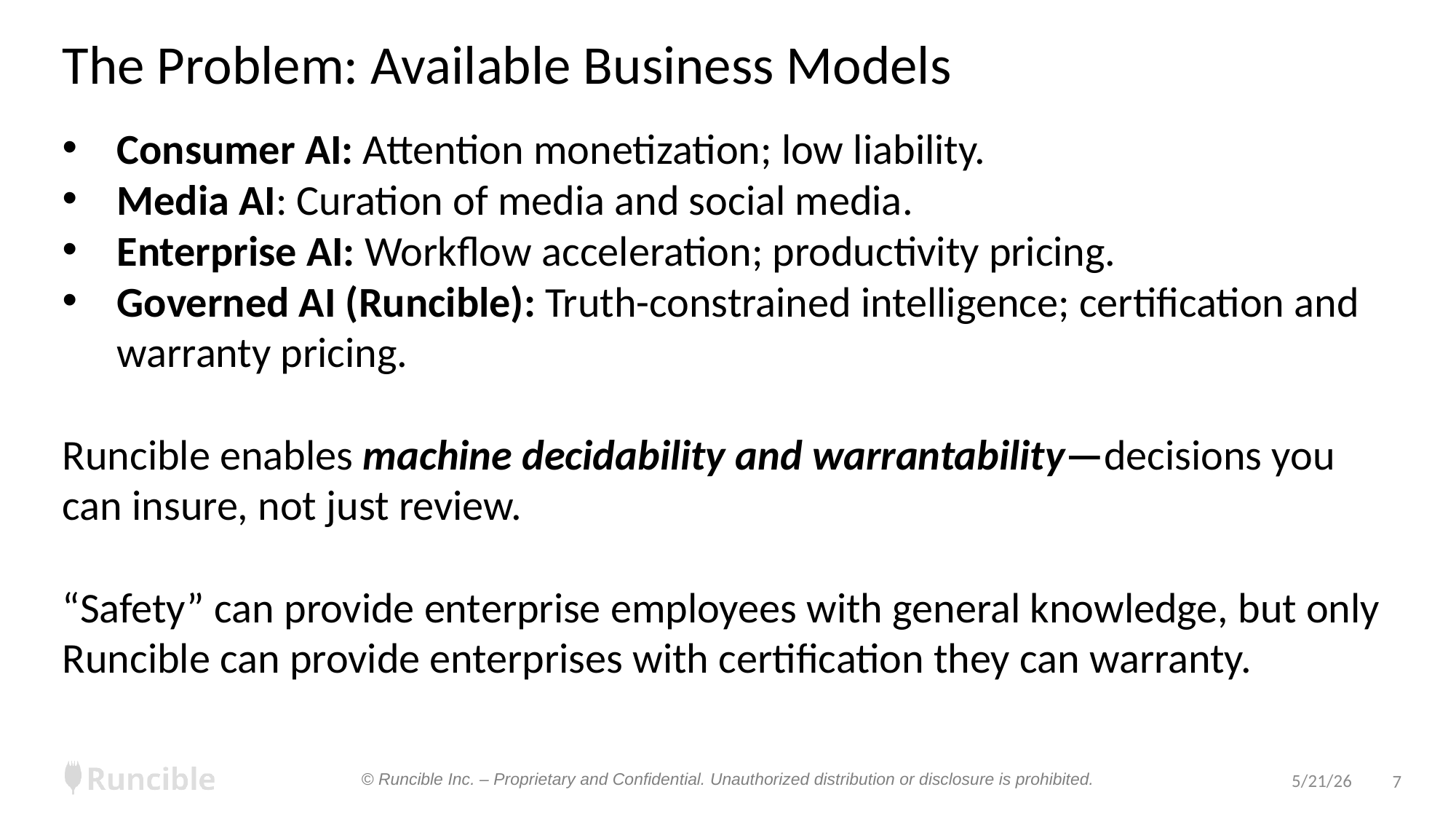

# The Problem: Available Business Models
Consumer AI: Attention monetization; low liability.
Media AI: Curation of media and social media.
Enterprise AI: Workflow acceleration; productivity pricing.
Governed AI (Runcible): Truth-constrained intelligence; certification and warranty pricing.
Runcible enables machine decidability and warrantability—decisions you can insure, not just review.

“Safety” can provide enterprise employees with general knowledge, but only Runcible can provide enterprises with certification they can warranty.